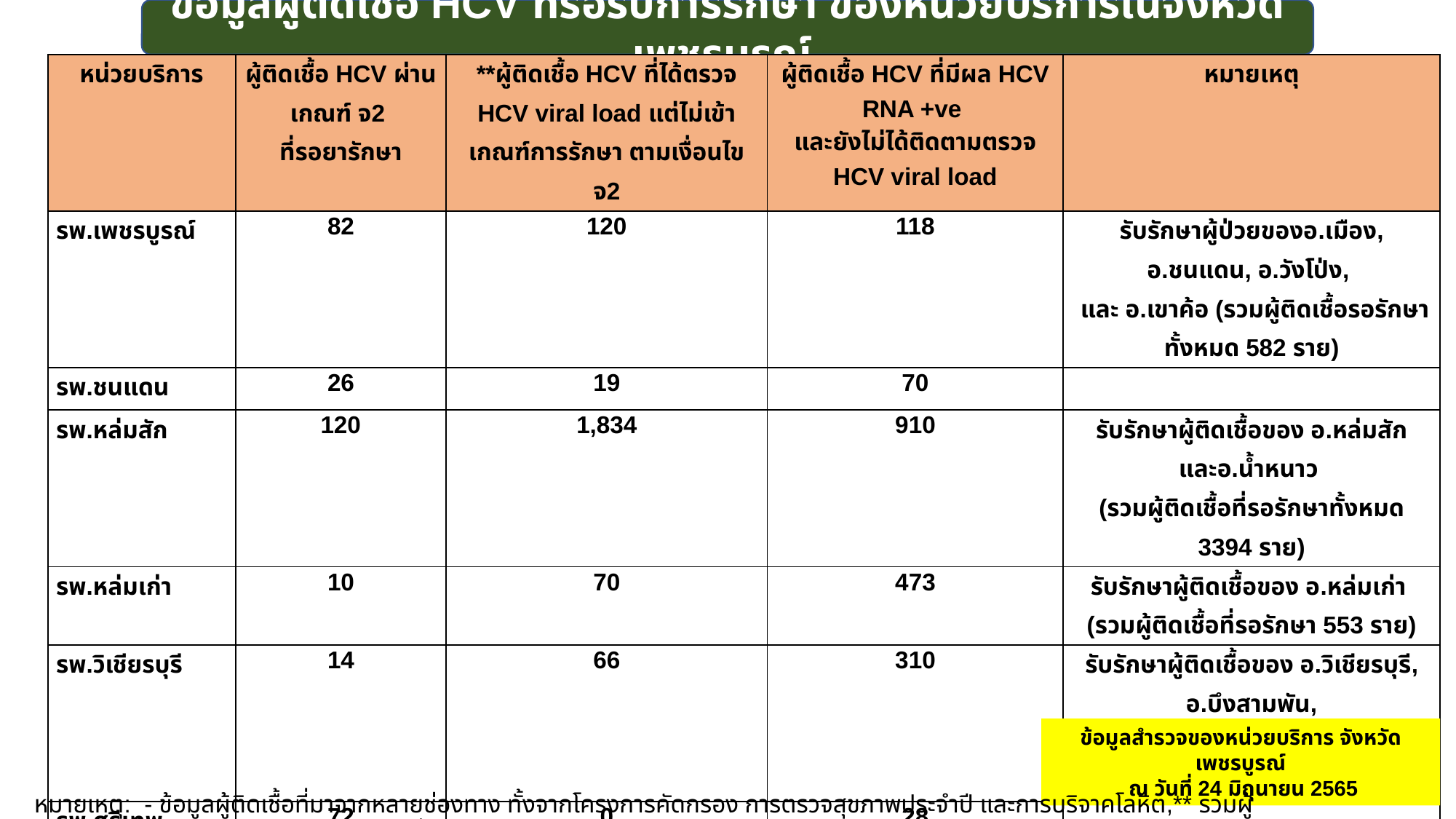

ข้อมูลผู้ติดเชื้อ HCV ที่รอรับการรักษา ของหน่วยบริการในจังหวัดเพชรบูรณ์
| หน่วยบริการ | ผู้ติดเชื้อ HCV ผ่านเกณฑ์ จ2 ที่รอยารักษา | \*\*ผู้ติดเชื้อ HCV ที่ได้ตรวจ HCV viral load แต่ไม่เข้าเกณฑ์การรักษา ตามเงื่อนไข จ2 | ผู้ติดเชื้อ HCV ที่มีผล HCV RNA +ve และยังไม่ได้ติดตามตรวจ HCV viral load | หมายเหตุ |
| --- | --- | --- | --- | --- |
| รพ.เพชรบูรณ์ | 82 | 120 | 118 | รับรักษาผู้ป่วยของอ.เมือง, อ.ชนแดน, อ.วังโป่ง, และ อ.เขาค้อ (รวมผู้ติดเชื้อรอรักษาทั้งหมด 582 ราย) |
| รพ.ชนแดน | 26 | 19 | 70 |  |
| รพ.หล่มสัก | 120 | 1,834 | 910 | รับรักษาผู้ติดเชื้อของ อ.หล่มสัก และอ.น้ำหนาว (รวมผู้ติดเชื้อที่รอรักษาทั้งหมด 3394 ราย) |
| รพ.หล่มเก่า | 10 | 70 | 473 | รับรักษาผู้ติดเชื้อของ อ.หล่มเก่า (รวมผู้ติดเชื้อที่รอรักษา 553 ราย) |
| รพ.วิเชียรบุรี | 14 | 66 | 310 | รับรักษาผู้ติดเชื้อของ อ.วิเชียรบุรี, อ.บึงสามพัน, และอ.ศรีเทพ (รวมผู้ติดเชื้อรอรักษาทั้งหมด 664 ราย) |
| รพ.ศรีเทพ | 72 | 0 | 28 |  |
| รพ.หนองไผ่ | 67 | 63 | 182 | รับรักษาผู้ติดเชื้อของ อ.หนองไผ่ (รวมผู้ติดเชื้อที่รอรักษา 312 ราย) |
| รพ.บึงสามพัน | 9 | 58 | 107 |  |
| รพ.น้ำหนาว | 53 | 14 | 463 |  |
| รพ.วังโป่ง | 0 | 38 | 57 |  |
| รพ.เขาค้อ | 10 | 9 | 28 |  |
| รพ.ค่ายพ่อขุนผาเมือง | 0 | 0 | 5 |  |
| รวม | 463 | 2,291 | 2,751 |  |
ข้อมูลสำรวจของหน่วยบริการ จังหวัดเพชรบูรณ์
 ณ วันที่ 24 มิถุนายน 2565
หมายเหตุ:  - ข้อมูลผู้ติดเชื้อที่มาจากหลายช่องทาง ทั้งจากโครงการคัดกรอง การตรวจสุขภาพประจำปี และการบริจาคโลหิต,** รวมผู้ป่วยไม่เข้าเกณฑ์ตาม Check list จ2 ทุกเงื่อนไข